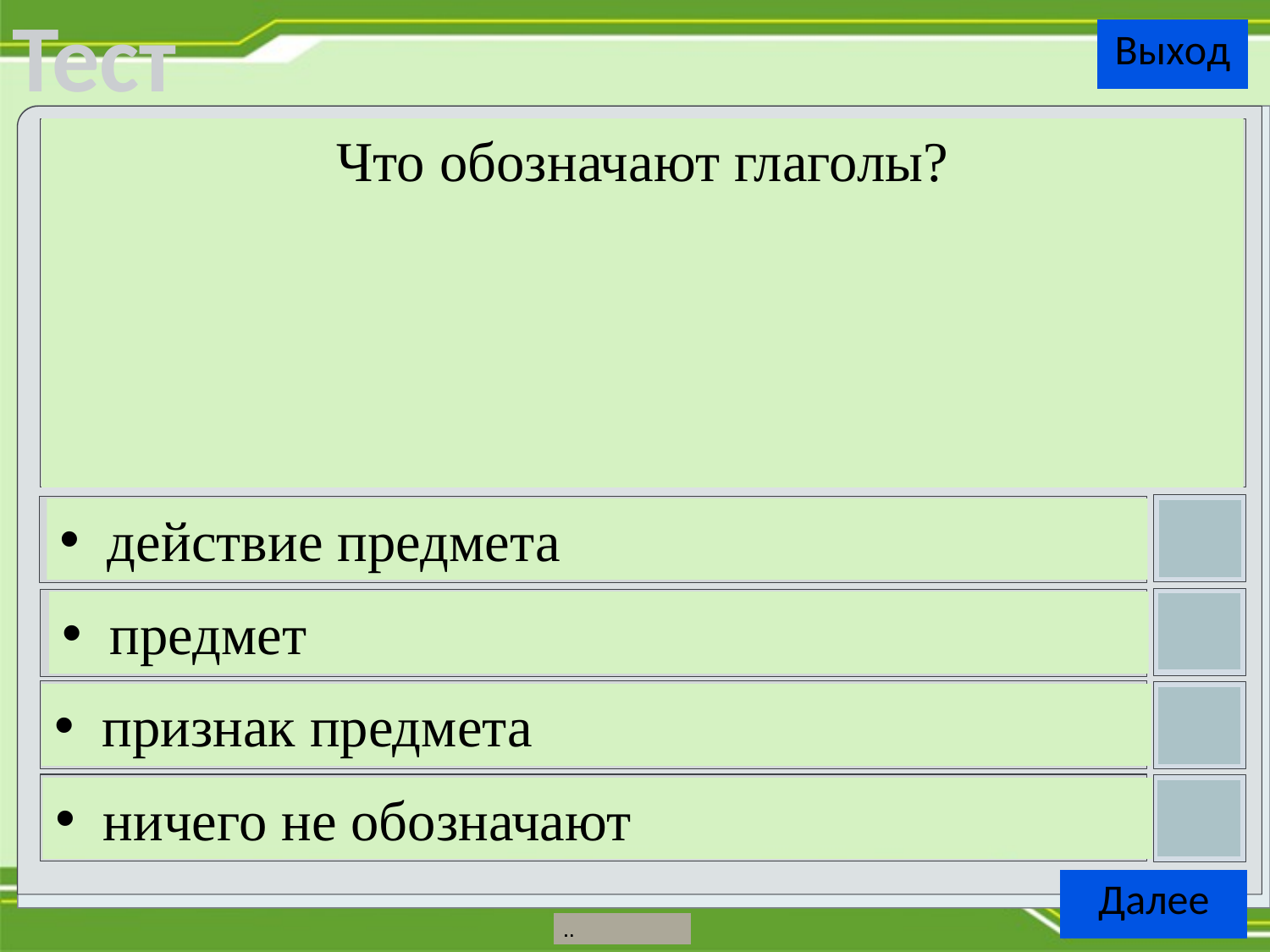

Что обозначают глаголы?
действие предмета
предмет
признак предмета
ничего не обозначают